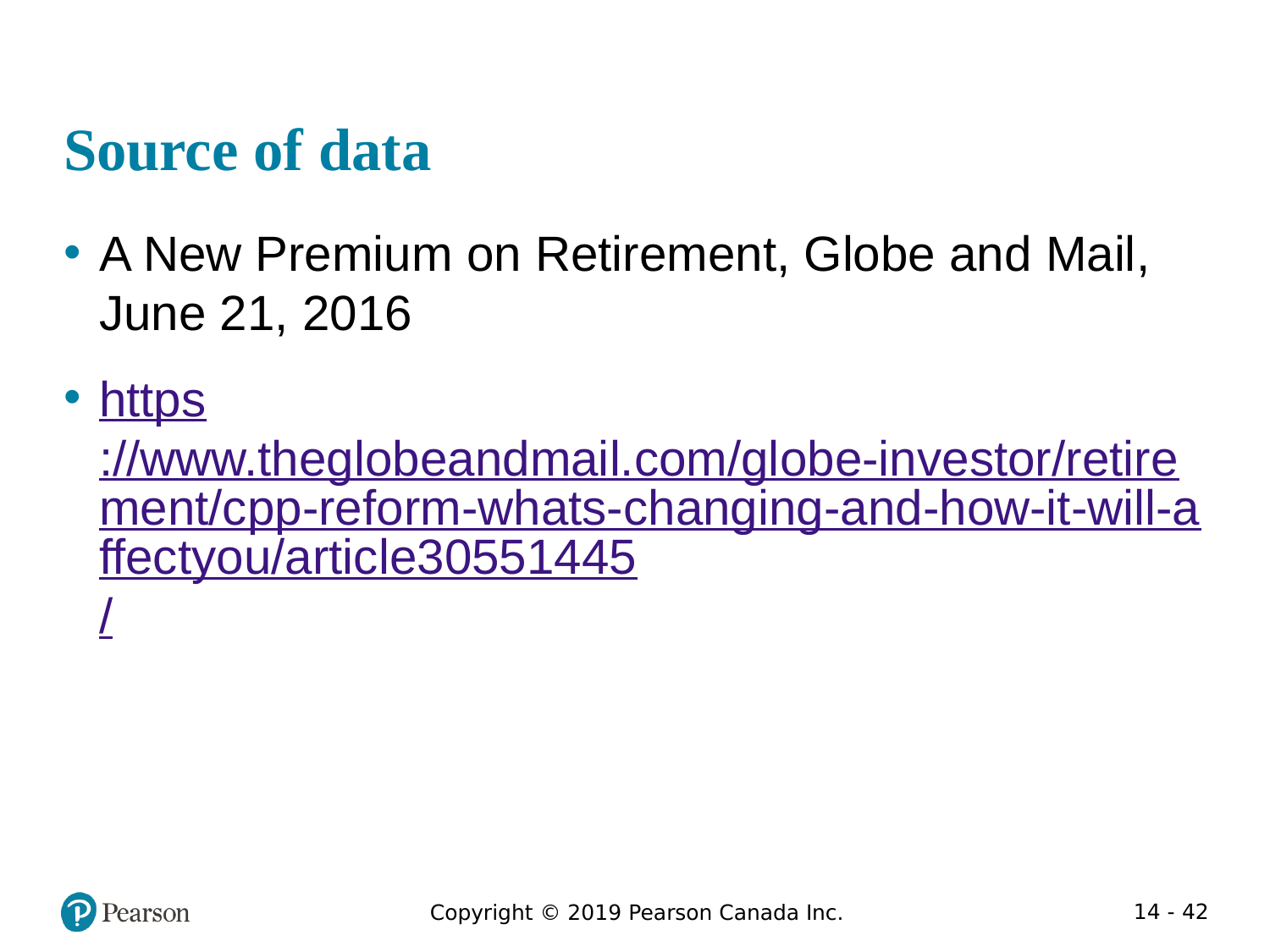

# Source of data
A New Premium on Retirement, Globe and Mail, June 21, 2016
https://www.theglobeandmail.com/globe-investor/retirement/cpp-reform-whats-changing-and-how-it-will-affectyou/article30551445/